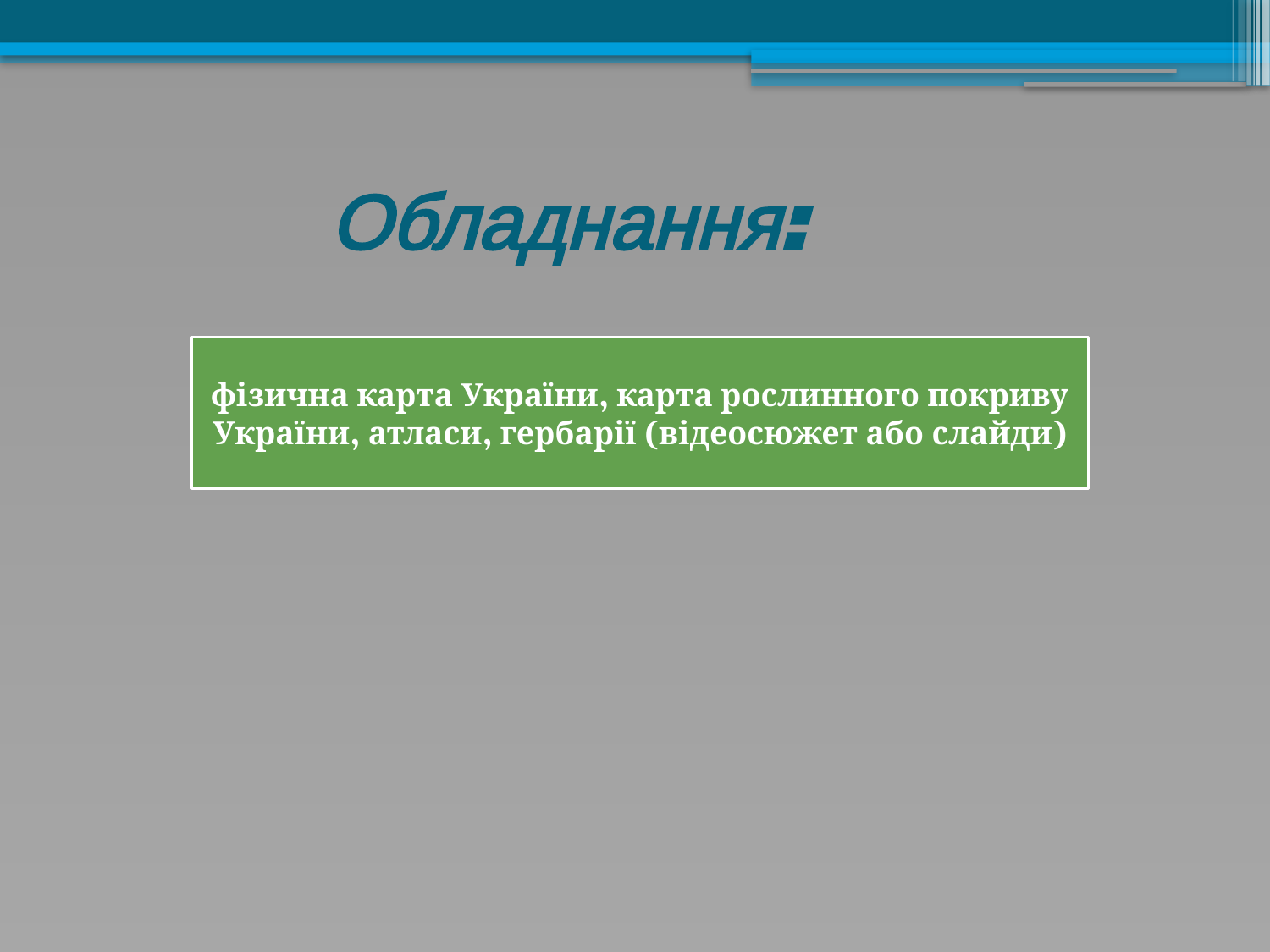

# Обладнання:
фізична карта України, карта рослинного покриву України, атласи, гербарії (відеосюжет або слайди)